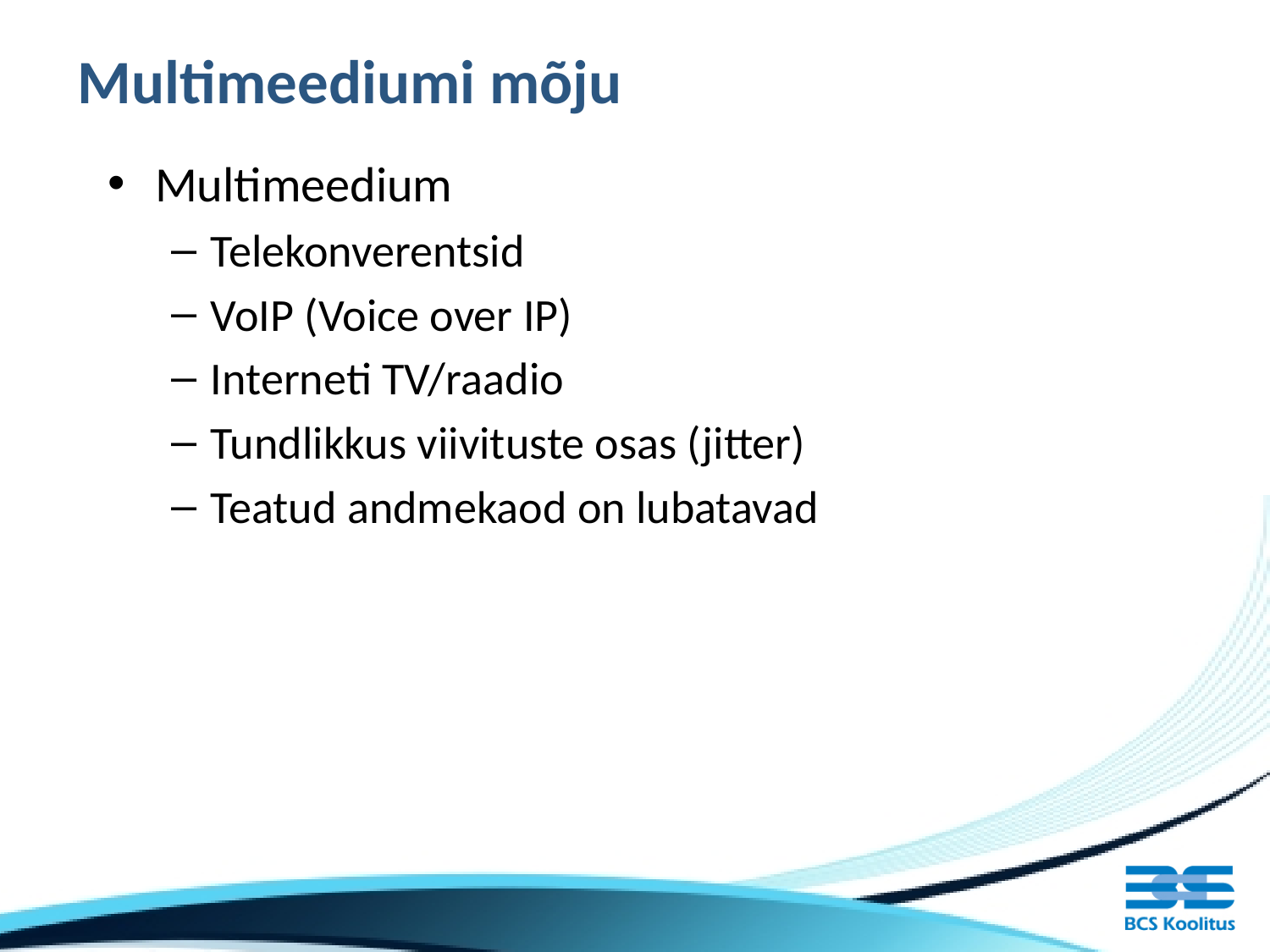

# Multimeediumi mõju
Multimeedium
Telekonverentsid
VoIP (Voice over IP)
Interneti TV/raadio
Tundlikkus viivituste osas (jitter)
Teatud andmekaod on lubatavad